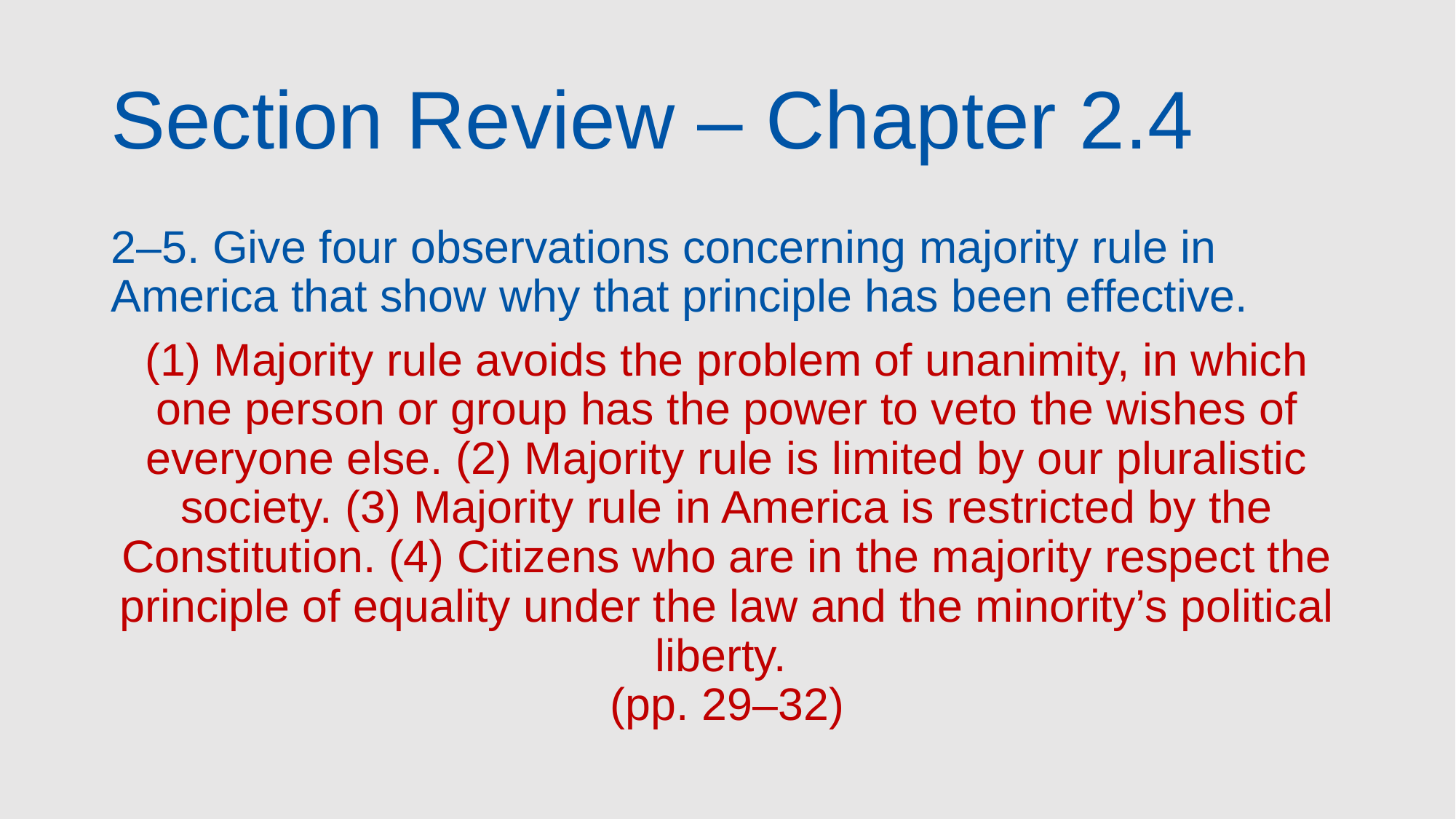

# Section Review – Chapter 2.4
2–5. Give four observations concerning majority rule in America that show why that principle has been effective.
(1) Majority rule avoids the problem of unanimity, in which one person or group has the power to veto the wishes of everyone else. (2) Majority rule is limited by our pluralistic society. (3) Majority rule in America is restricted by the Constitution. (4) Citizens who are in the majority respect the principle of equality under the law and the minority’s political liberty.
(pp. 29–32)